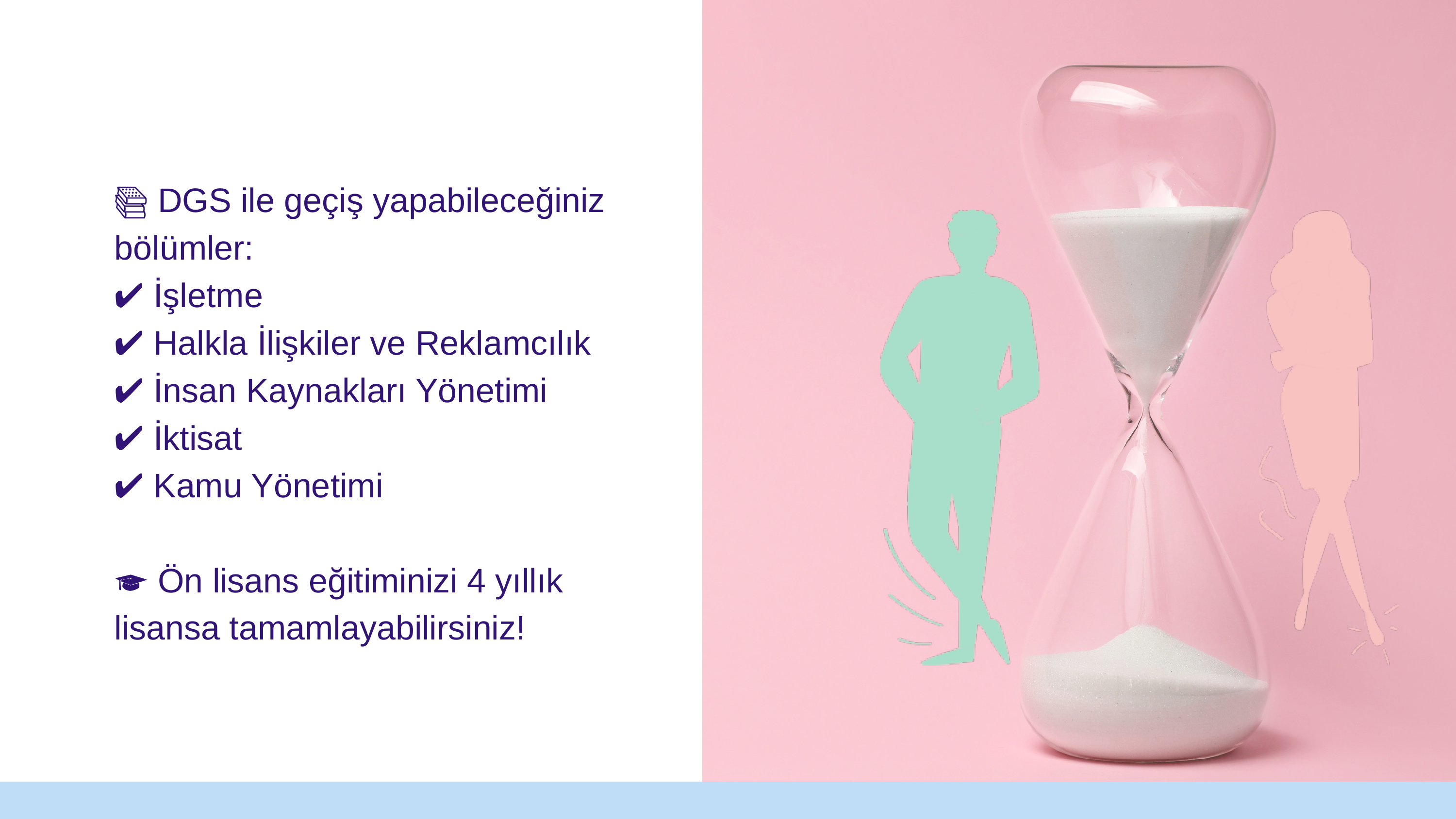

📚 DGS ile geçiş yapabileceğiniz bölümler:
✔️ İşletme
✔️ Halkla İlişkiler ve Reklamcılık
✔️ İnsan Kaynakları Yönetimi
✔️ İktisat
✔️ Kamu Yönetimi

🎓 Ön lisans eğitiminizi 4 yıllık lisansa tamamlayabilirsiniz!